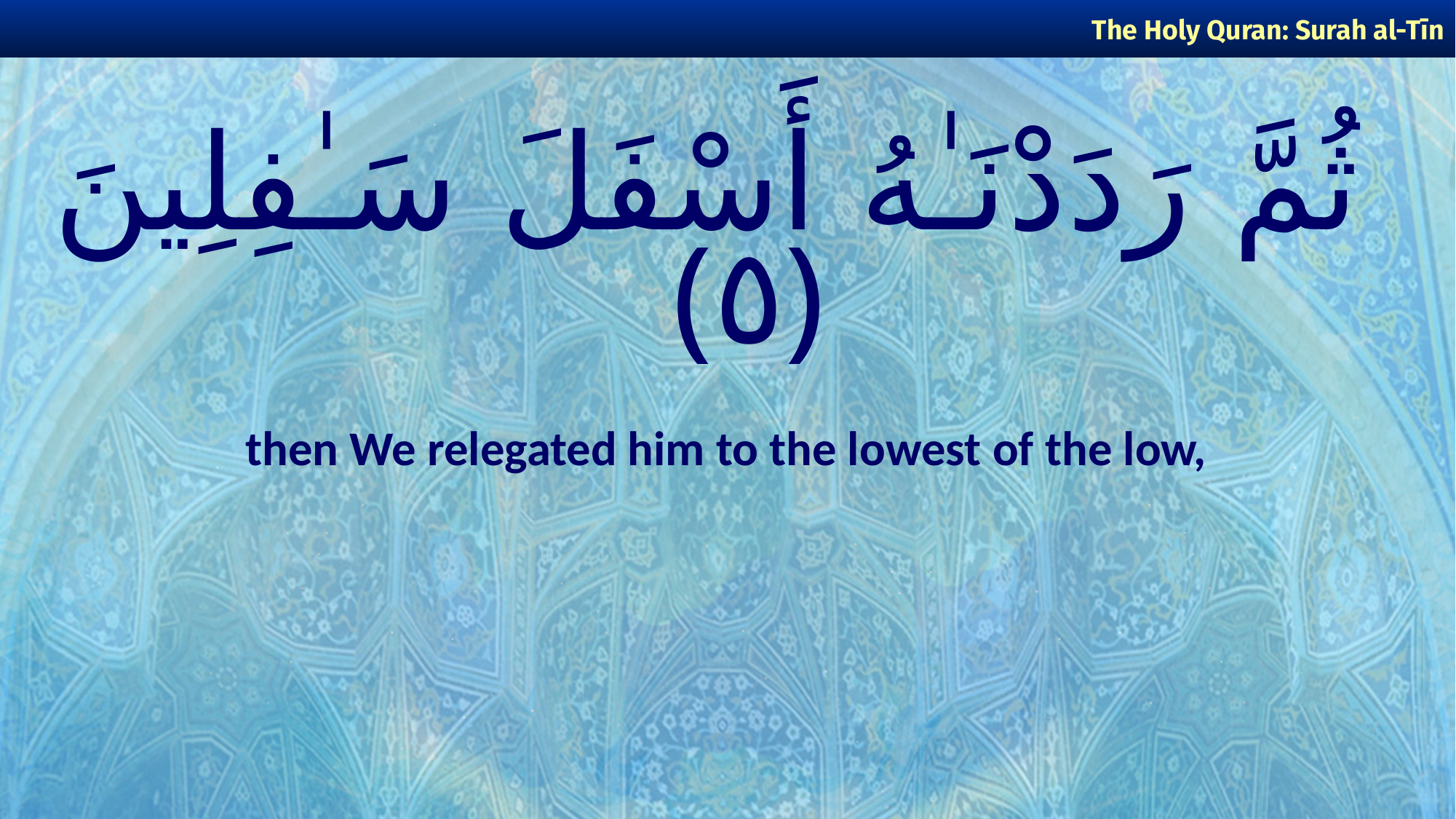

The Holy Quran: Surah al-Tīn
# ثُمَّ رَدَدْنَـٰهُ أَسْفَلَ سَـٰفِلِينَ ﴿٥﴾
then We relegated him to the lowest of the low,